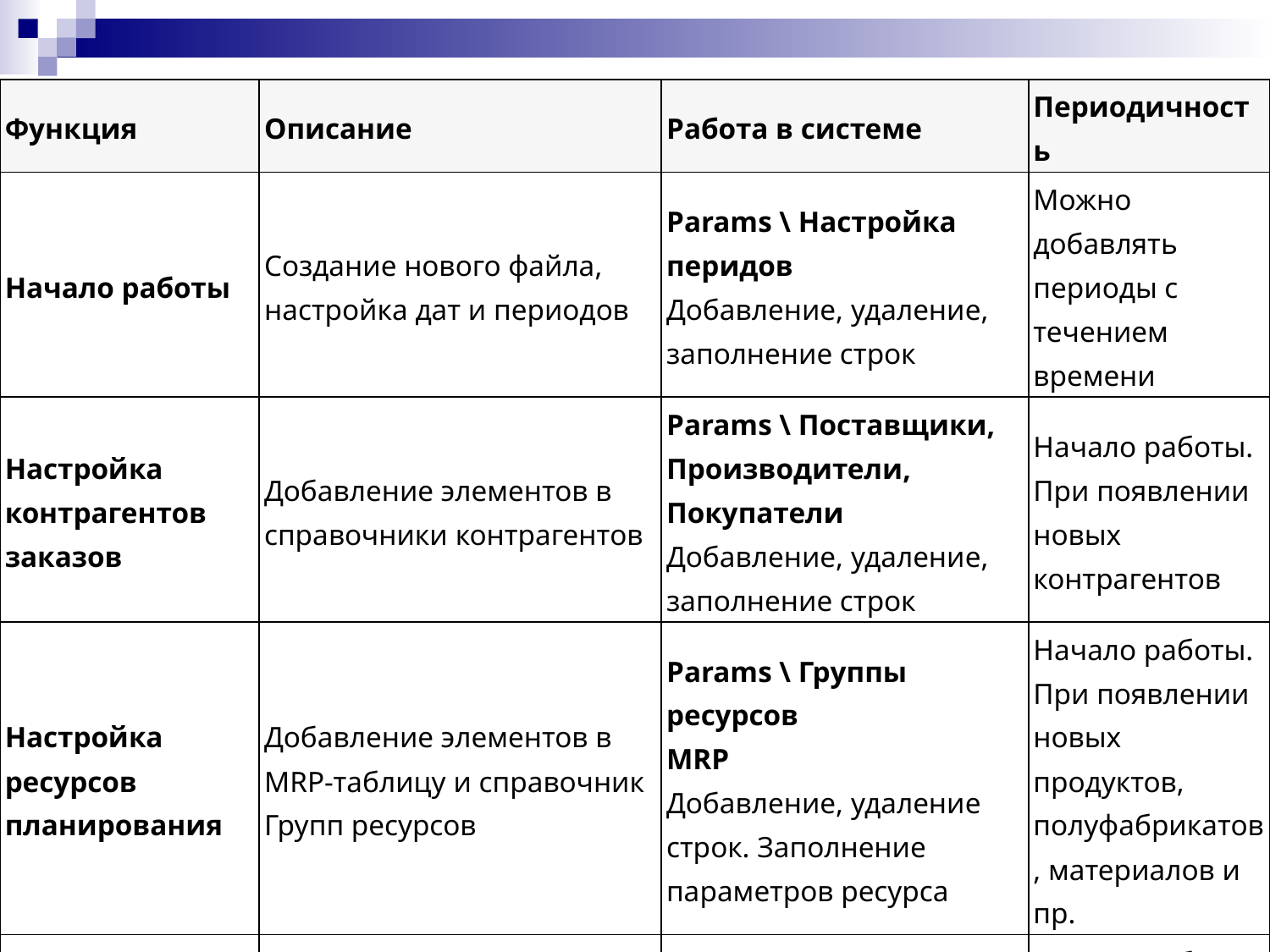

| Функция | Описание | Работа в системе | Периодичность |
| --- | --- | --- | --- |
| Начало работы | Создание нового файла, настройка дат и периодов | Params \ Настройка перидов Добавление, удаление, заполнение строк | Можно добавлять периоды с течением времени |
| Настройка контрагентов заказов | Добавление элементов в справочники контрагентов | Params \ Поставщики, Производители, Покупатели Добавление, удаление, заполнение строк | Начало работы. При появлении новых контрагентов |
| Настройка ресурсов планирования | Добавление элементов в MRP-таблицу и справочник Групп ресурсов | Params \ Группы ресурсов MRP Добавление, удаление строк. Заполнение параметров ресурса | Начало работы. При появлении новых продуктов, полуфабрикатов, материалов и пр. |
| Создание спецификаций | Заполнение справочника вхождения компонентов друг в друга | BOMs Добавление, удаление, заполнение строк | Начало работы. При появлении новых продуктов или замене компонентов |